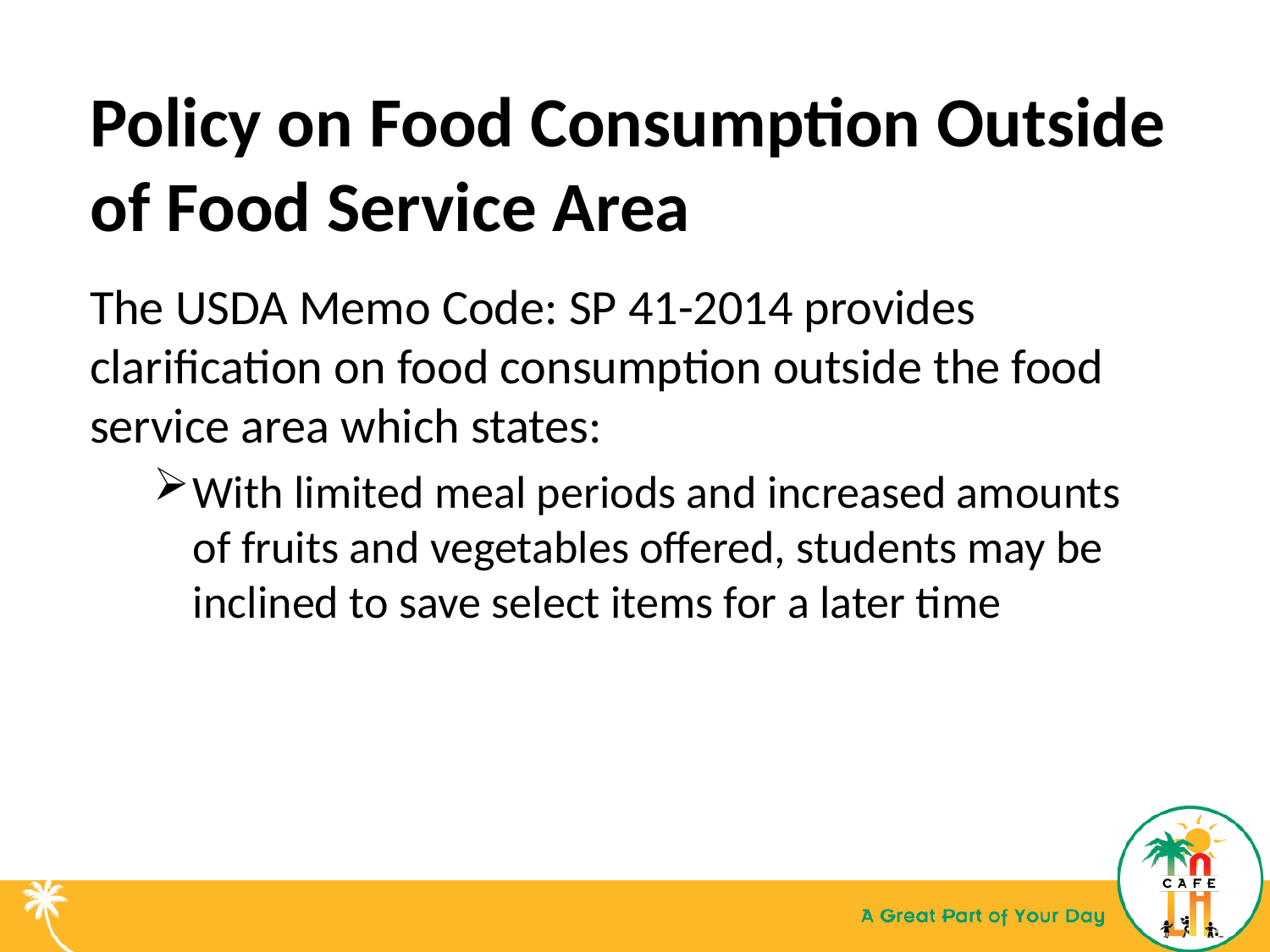

# Policy on Food Consumption Outside of Food Service Area
The USDA Memo Code: SP 41-2014 provides clarification on food consumption outside the food service area which states:
With limited meal periods and increased amounts of fruits and vegetables offered, students may be inclined to save select items for a later time